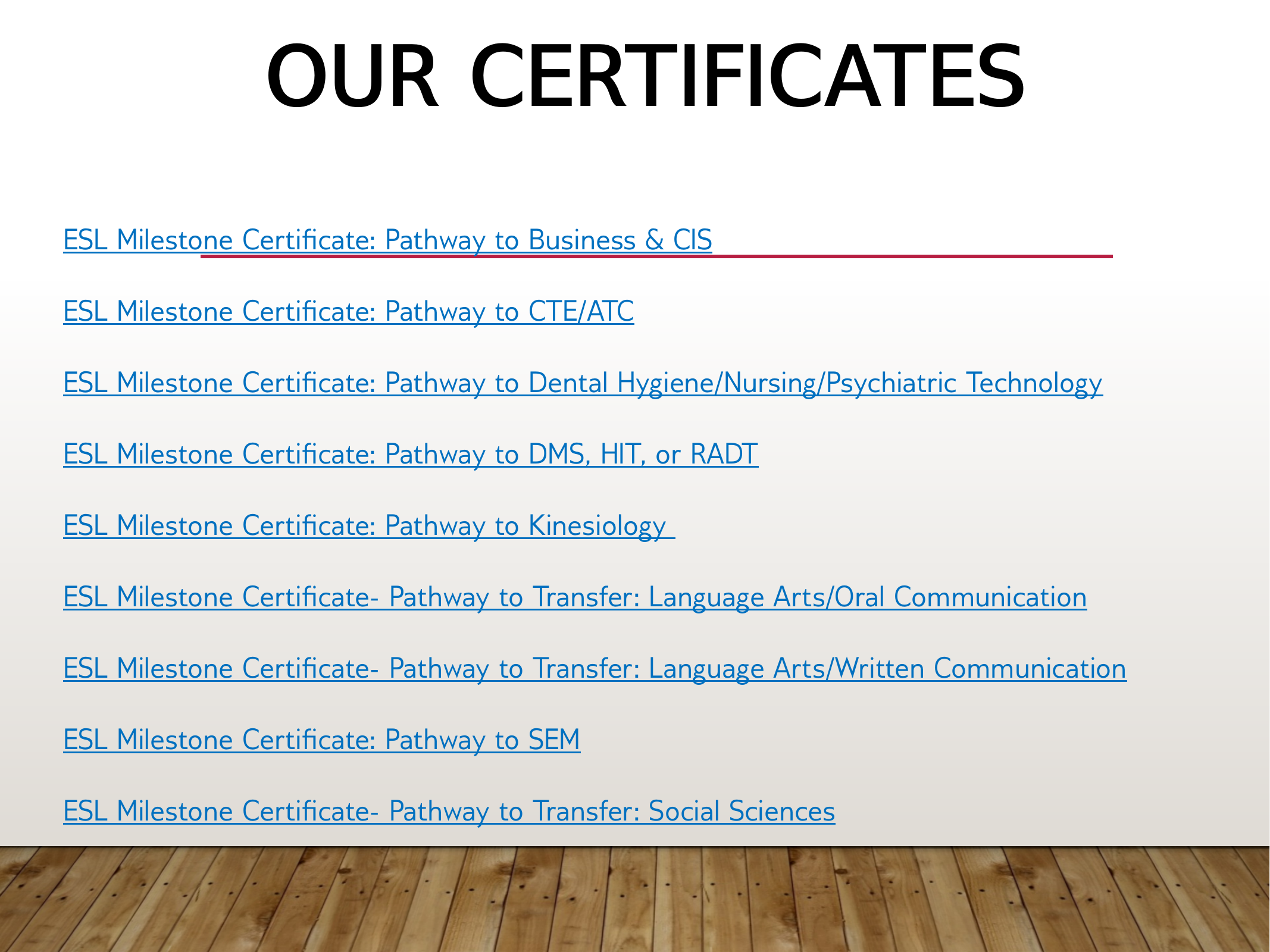

# Our certificates
ESL Milestone Certificate: Pathway to Business & CIS

ESL Milestone Certificate: Pathway to CTE/ATC

ESL Milestone Certificate: Pathway to Dental Hygiene/Nursing/Psychiatric Technology

ESL Milestone Certificate: Pathway to DMS, HIT, or RADT

ESL Milestone Certificate: Pathway to Kinesiology

ESL Milestone Certificate- Pathway to Transfer: Language Arts/Oral Communication

ESL Milestone Certificate- Pathway to Transfer: Language Arts/Written Communication

ESL Milestone Certificate: Pathway to SEM

ESL Milestone Certificate- Pathway to Transfer: Social Sciences